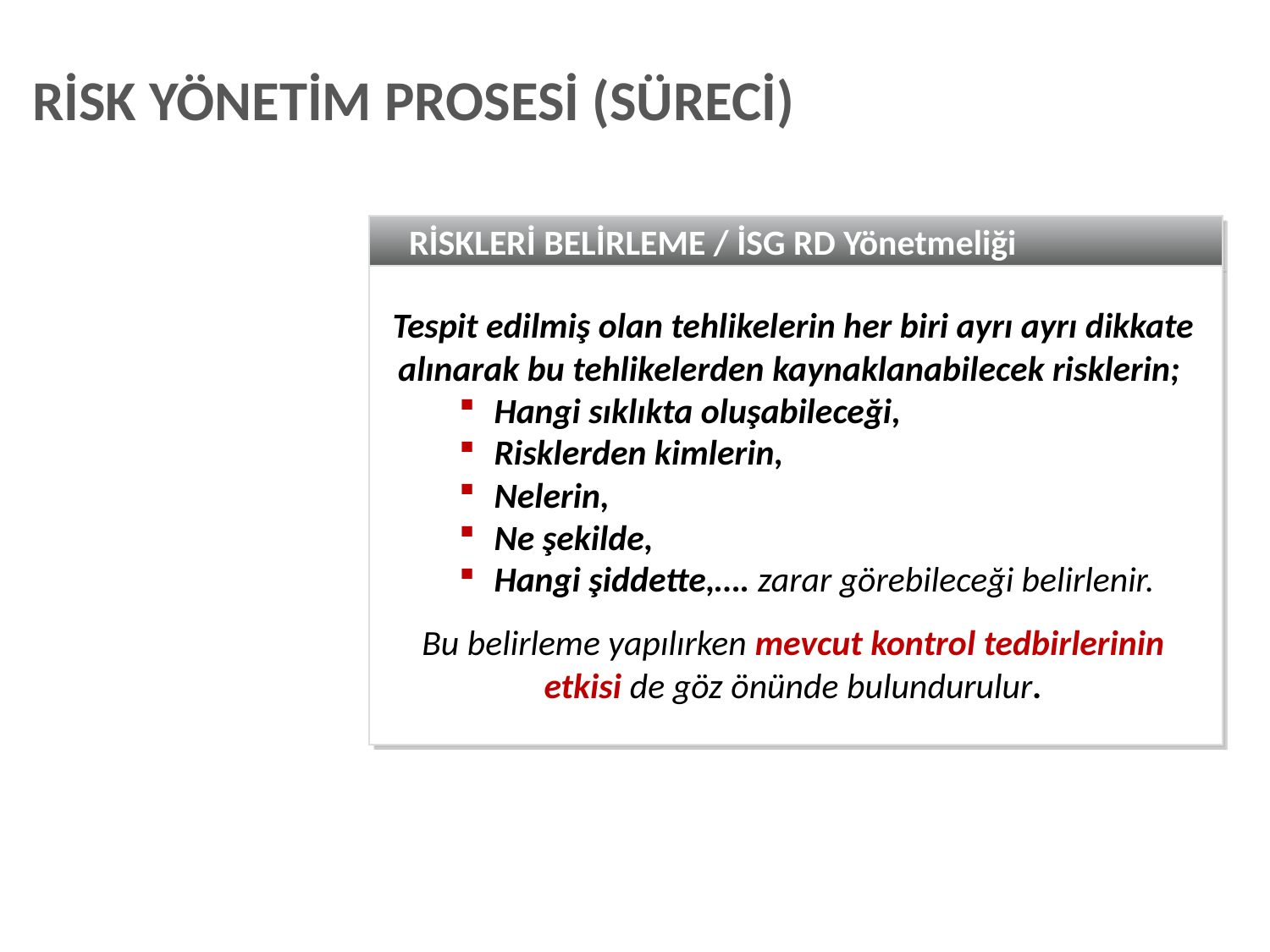

RİSK YÖNETİM PROSESİ (SÜRECİ)

RİSKLERİ BELİRLEME / İSG RD Yönetmeliği

Tespit edilmiş olan tehlikelerin her biri ayrı ayrı dikkate alınarak bu tehlikelerden kaynaklanabilecek risklerin;
Hangi sıklıkta oluşabileceği,
Risklerden kimlerin,
Nelerin,
Ne şekilde,
Hangi şiddette,…. zarar görebileceği belirlenir.

Bu belirleme yapılırken mevcut kontrol tedbirlerinin etkisi de göz önünde bulundurulur.